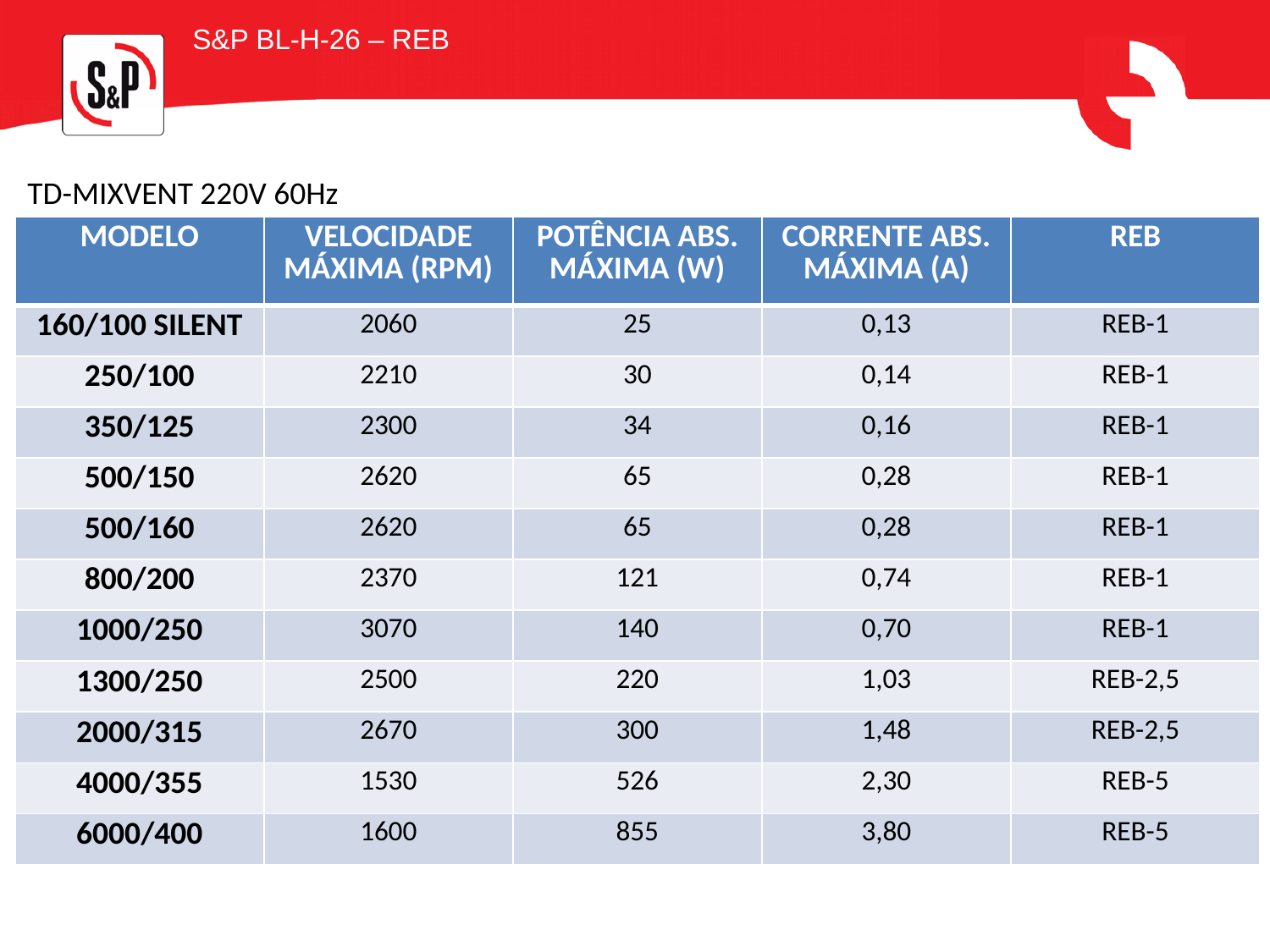

S&P BL-H-26 – REB
TD-MIXVENT 220V 60Hz
| MODELO | VELOCIDADE MÁXIMA (RPM) | POTÊNCIA ABS. MÁXIMA (W) | CORRENTE ABS. MÁXIMA (A) | REB |
| --- | --- | --- | --- | --- |
| 160/100 SILENT | 2060 | 25 | 0,13 | REB-1 |
| 250/100 | 2210 | 30 | 0,14 | REB-1 |
| 350/125 | 2300 | 34 | 0,16 | REB-1 |
| 500/150 | 2620 | 65 | 0,28 | REB-1 |
| 500/160 | 2620 | 65 | 0,28 | REB-1 |
| 800/200 | 2370 | 121 | 0,74 | REB-1 |
| 1000/250 | 3070 | 140 | 0,70 | REB-1 |
| 1300/250 | 2500 | 220 | 1,03 | REB-2,5 |
| 2000/315 | 2670 | 300 | 1,48 | REB-2,5 |
| 4000/355 | 1530 | 526 | 2,30 | REB-5 |
| 6000/400 | 1600 | 855 | 3,80 | REB-5 |